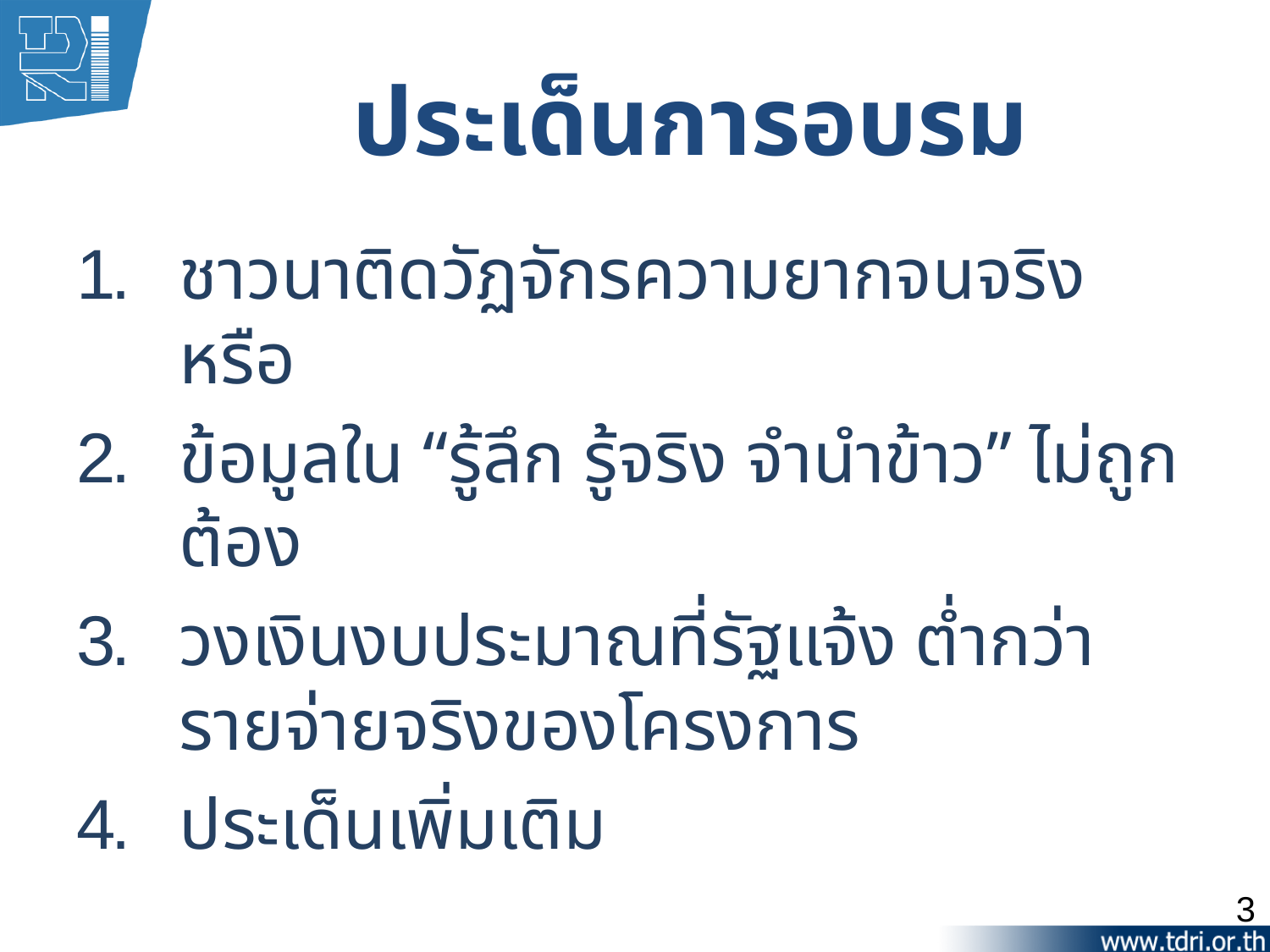

# ประเด็นการอบรม
ชาวนาติดวัฏจักรความยากจนจริงหรือ
ข้อมูลใน “รู้ลึก รู้จริง จำนำข้าว” ไม่ถูกต้อง
วงเงินงบประมาณที่รัฐแจ้ง ต่ำกว่ารายจ่ายจริงของโครงการ
ประเด็นเพิ่มเติม
3